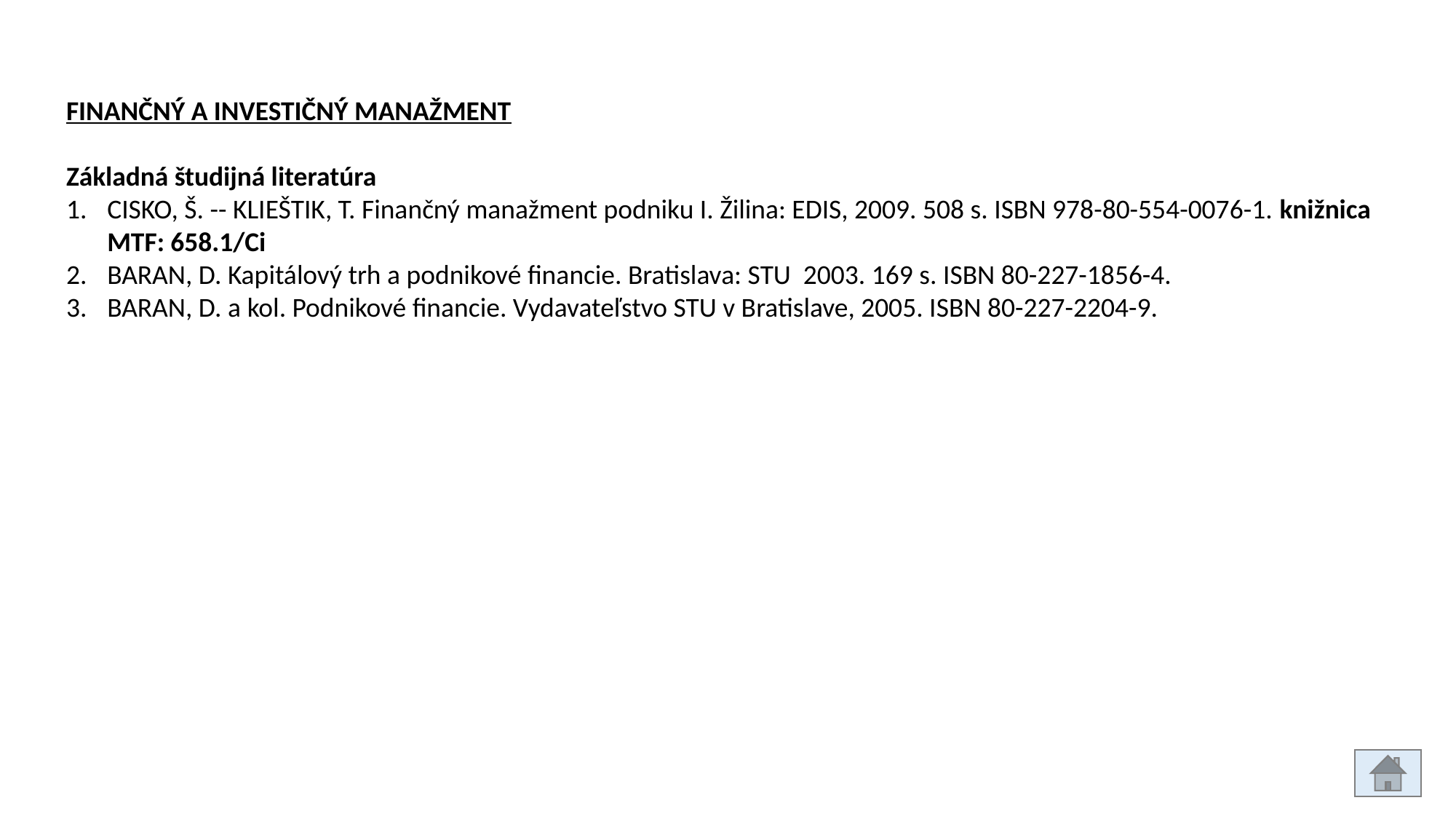

FINANČNÝ A INVESTIČNÝ MANAŽMENT

Základná študijná literatúra
CISKO, Š. -- KLIEŠTIK, T. Finančný manažment podniku I. Žilina: EDIS, 2009. 508 s. ISBN 978-80-554-0076-1. knižnica MTF: 658.1/Ci
BARAN, D. Kapitálový trh a podnikové financie. Bratislava: STU  2003. 169 s. ISBN 80-227-1856-4.
BARAN, D. a kol. Podnikové financie. Vydavateľstvo STU v Bratislave, 2005. ISBN 80-227-2204-9.